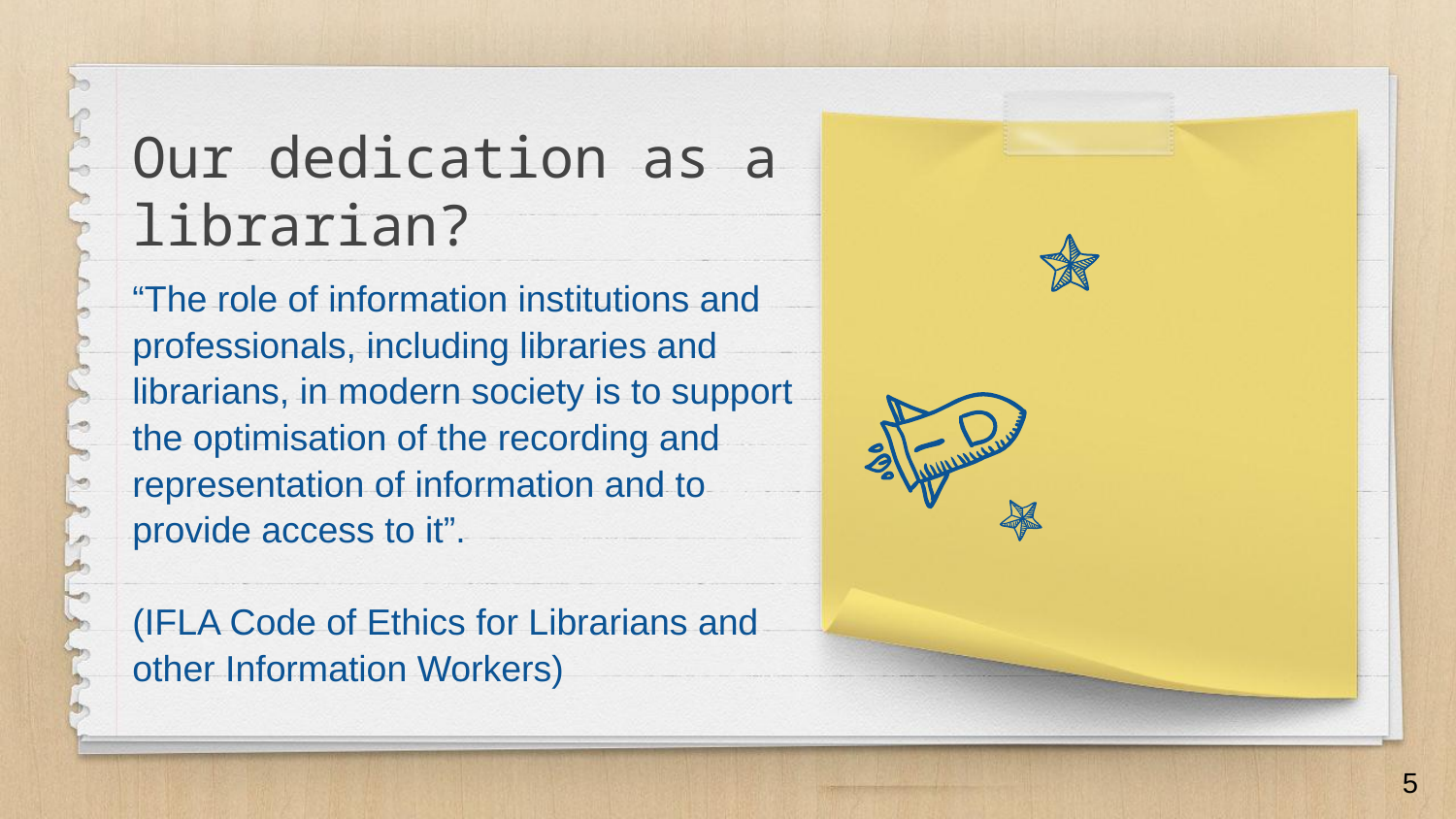

Our dedication as a librarian?

“The role of information institutions and professionals, including libraries and librarians, in modern society is to support the optimisation of the recording and representation of information and to provide access to it”.

(IFLA Code of Ethics for Librarians and other Information Workers)

5